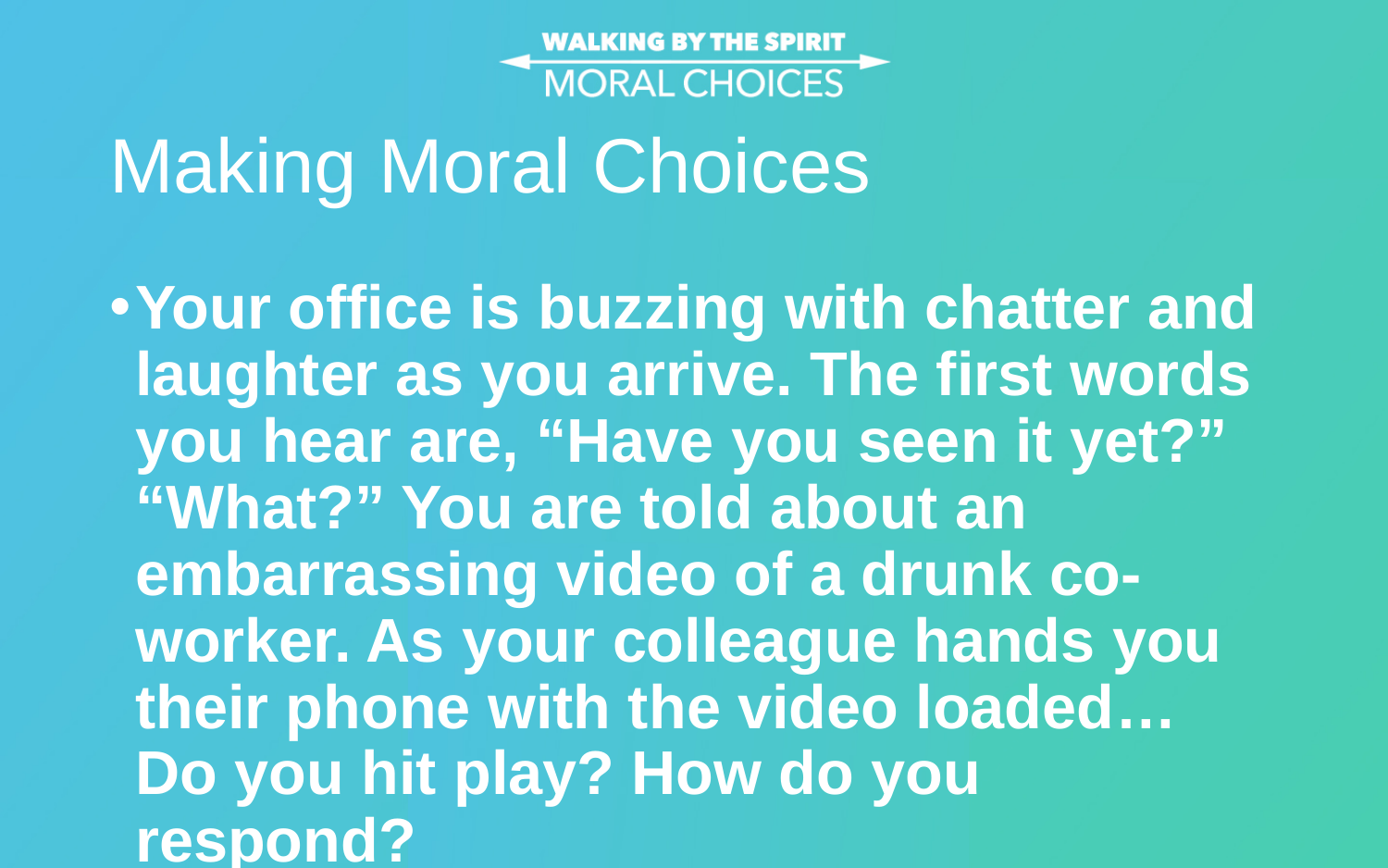

# Making Moral Choices
Your office is buzzing with chatter and laughter as you arrive. The first words you hear are, “Have you seen it yet?”  “What?” You are told about an embarrassing video of a drunk co-worker. As your colleague hands you their phone with the video loaded…
Do you hit play? How do you respond?